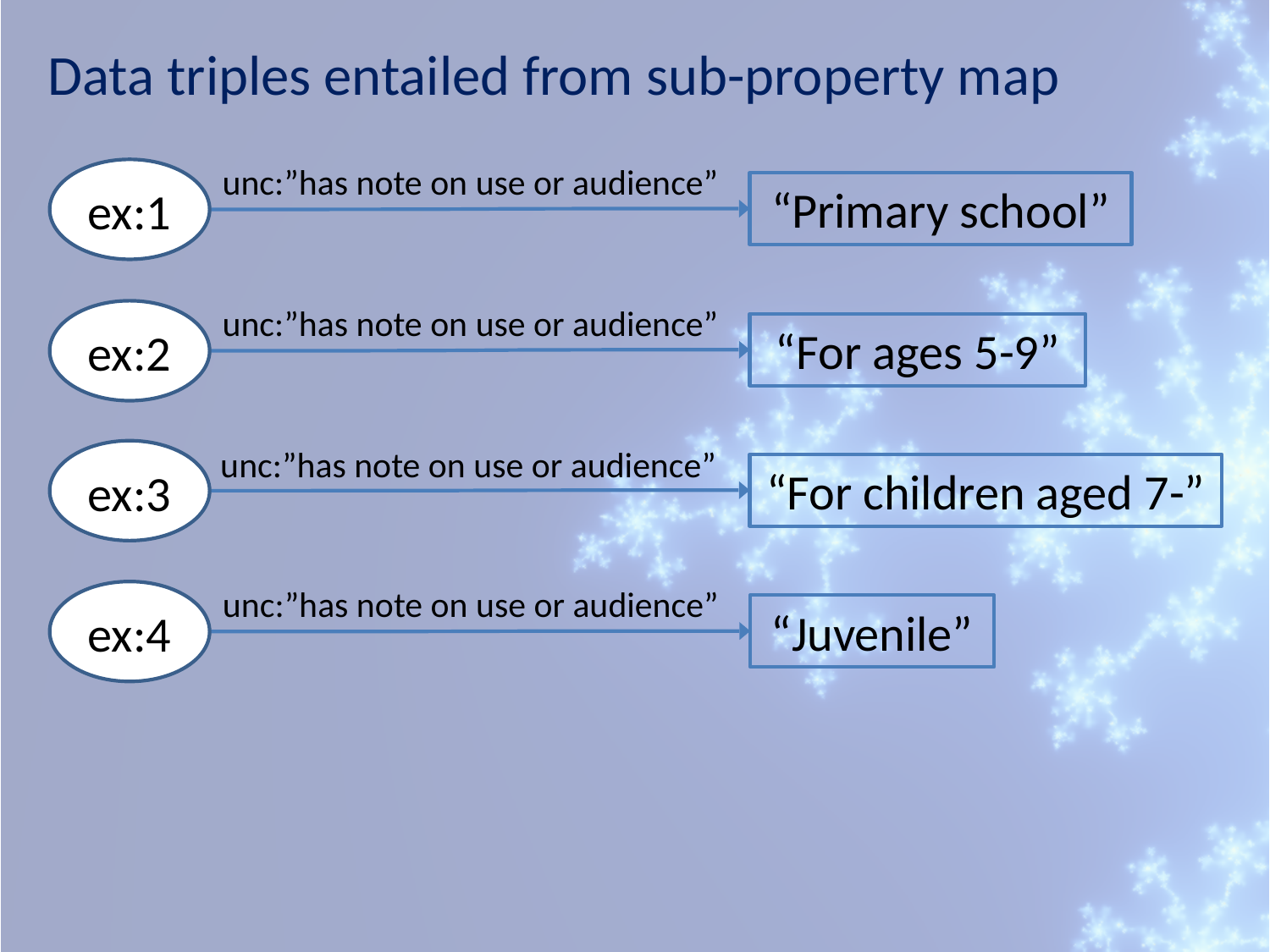

Data triples entailed from sub-property map
unc:”has note on use or audience”

ex:1
“Primary school”
unc:”has note on use or audience”

ex:2
“For ages 5-9”
unc:”has note on use or audience”

ex:3
“For children aged 7-”
unc:”has note on use or audience”

ex:4
“Juvenile”